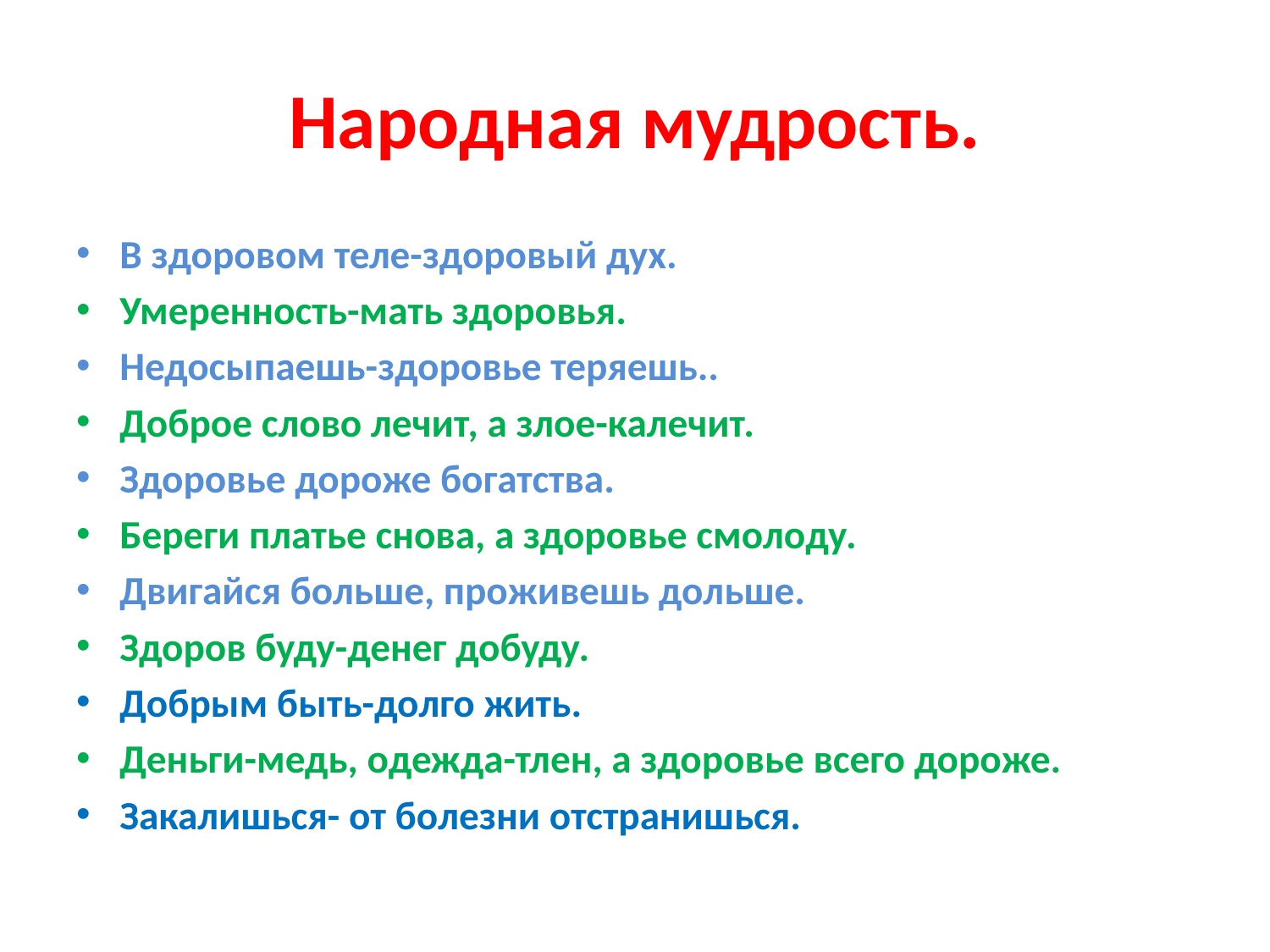

# Народная мудрость.
В здоровом теле-здоровый дух.
Умеренность-мать здоровья.
Недосыпаешь-здоровье теряешь..
Доброе слово лечит, а злое-калечит.
Здоровье дороже богатства.
Береги платье снова, а здоровье смолоду.
Двигайся больше, проживешь дольше.
Здоров буду-денег добуду.
Добрым быть-долго жить.
Деньги-медь, одежда-тлен, а здоровье всего дороже.
Закалишься- от болезни отстранишься.